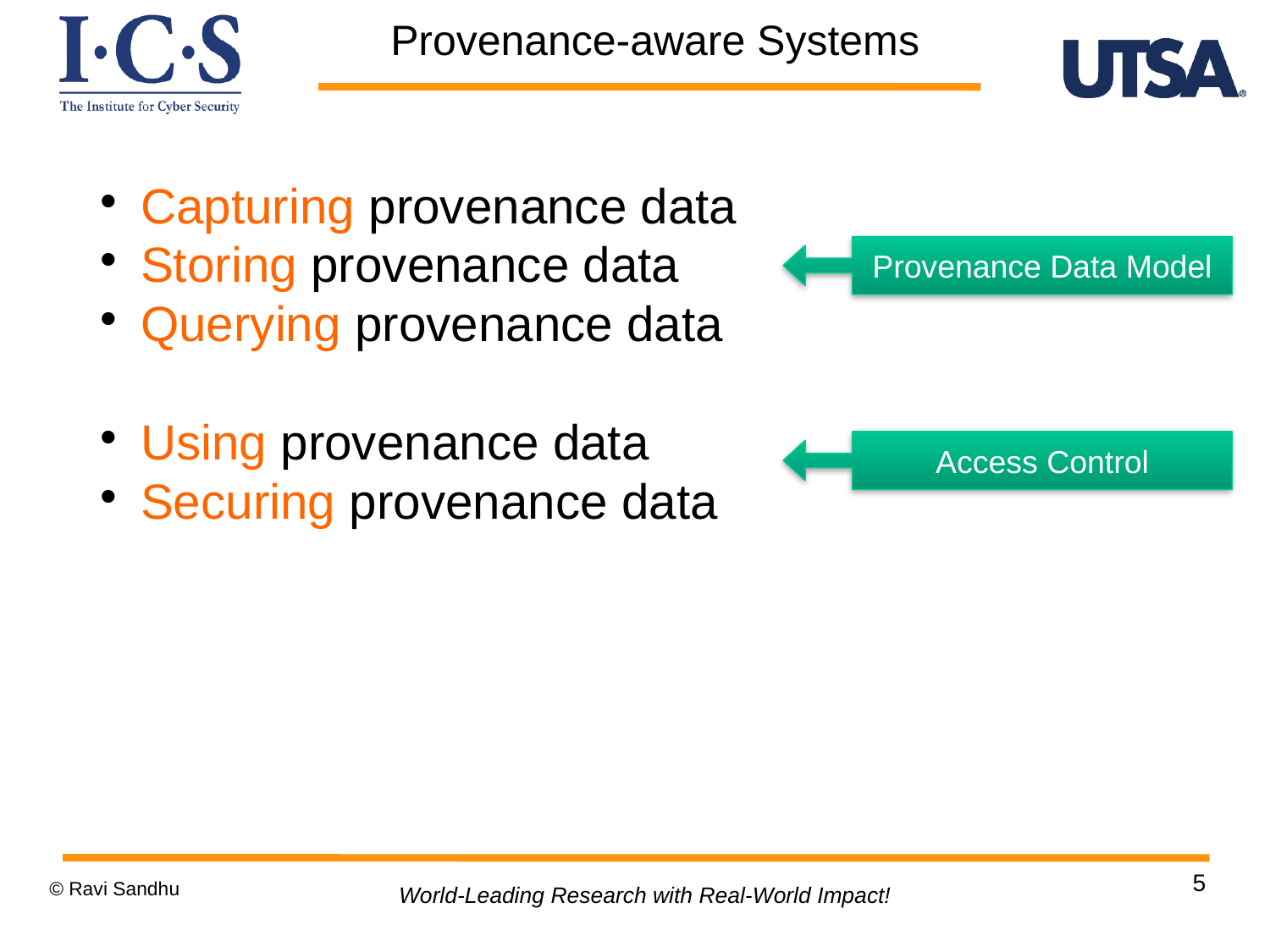

Provenance-aware Systems
Capturing provenance data
Storing provenance data
Querying provenance data

Using provenance data
Securing provenance data
Provenance Data Model
Access Control
5
© Ravi Sandhu
World-Leading Research with Real-World Impact!